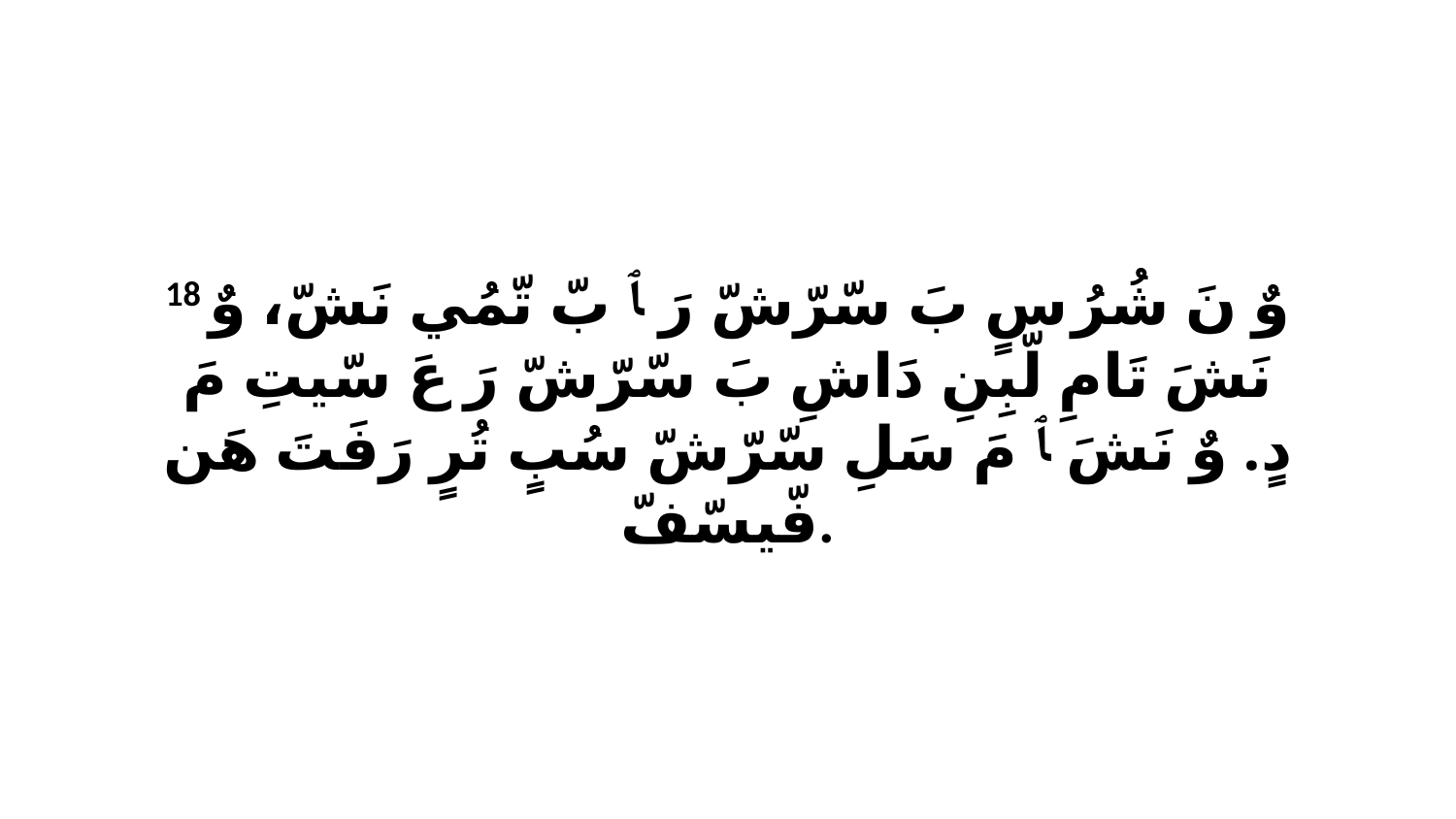

18 وٌ نَ شُرُ سٍ بَ سّرّشّ رَ ﭑ بّ تّمُي نَشّ، وٌ نَشَ تَامِ لّبِنِ دَاشِ بَ سّرّشّ رَ عَ سّيتِ مَ دٍ. وٌ نَشَ ﭑ مَ سَلِ سّرّشّ سُبٍ تُرٍ رَفَتَ هَن فّيسّفّ.